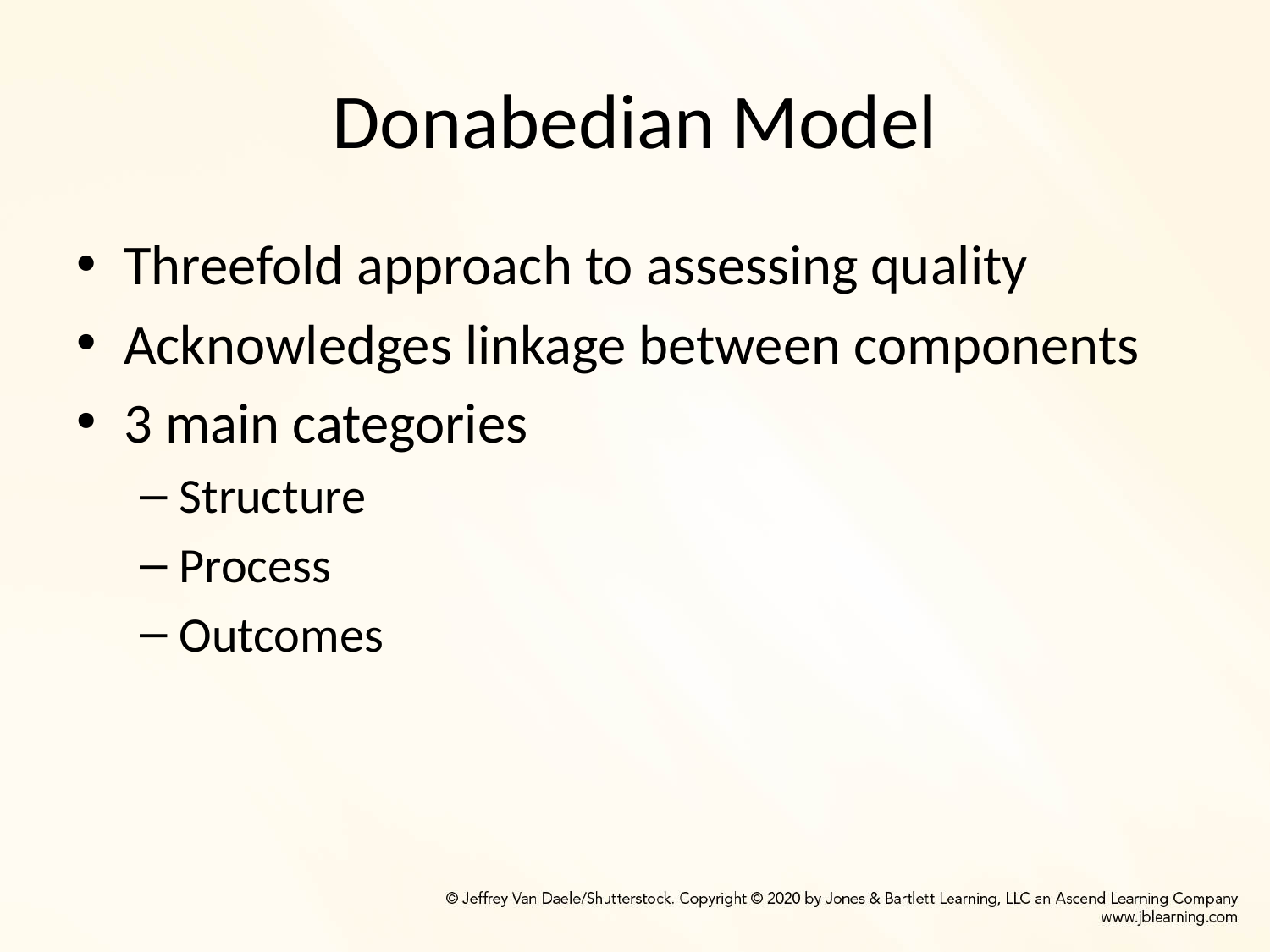

# Donabedian Model
Threefold approach to assessing quality
Acknowledges linkage between components
3 main categories
Structure
Process
Outcomes